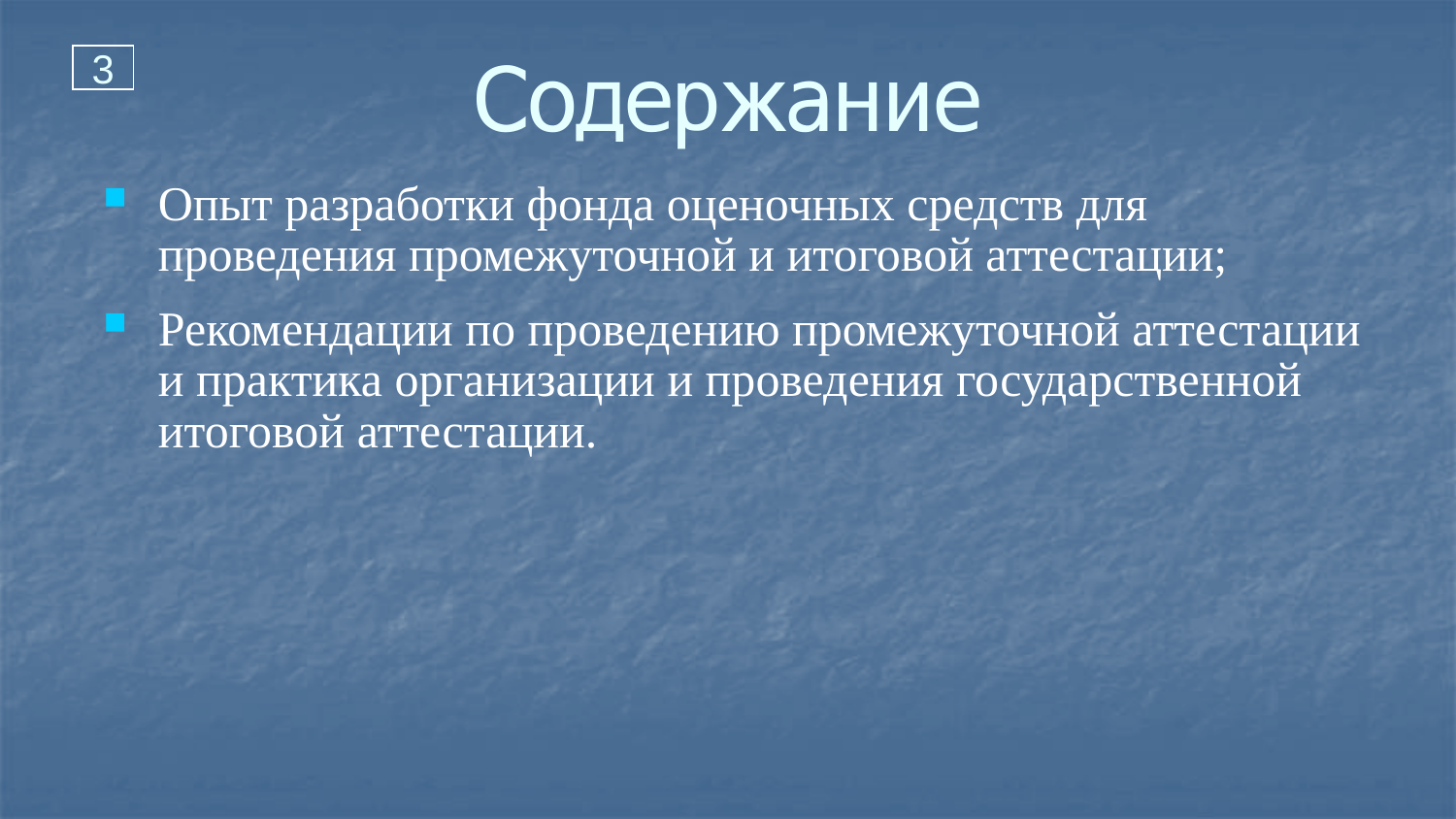

# Содержание
3
Опыт разработки фонда оценочных средств для проведения промежуточной и итоговой аттестации;
Рекомендации по проведению промежуточной аттестации и практика организации и проведения государственной итоговой аттестации.